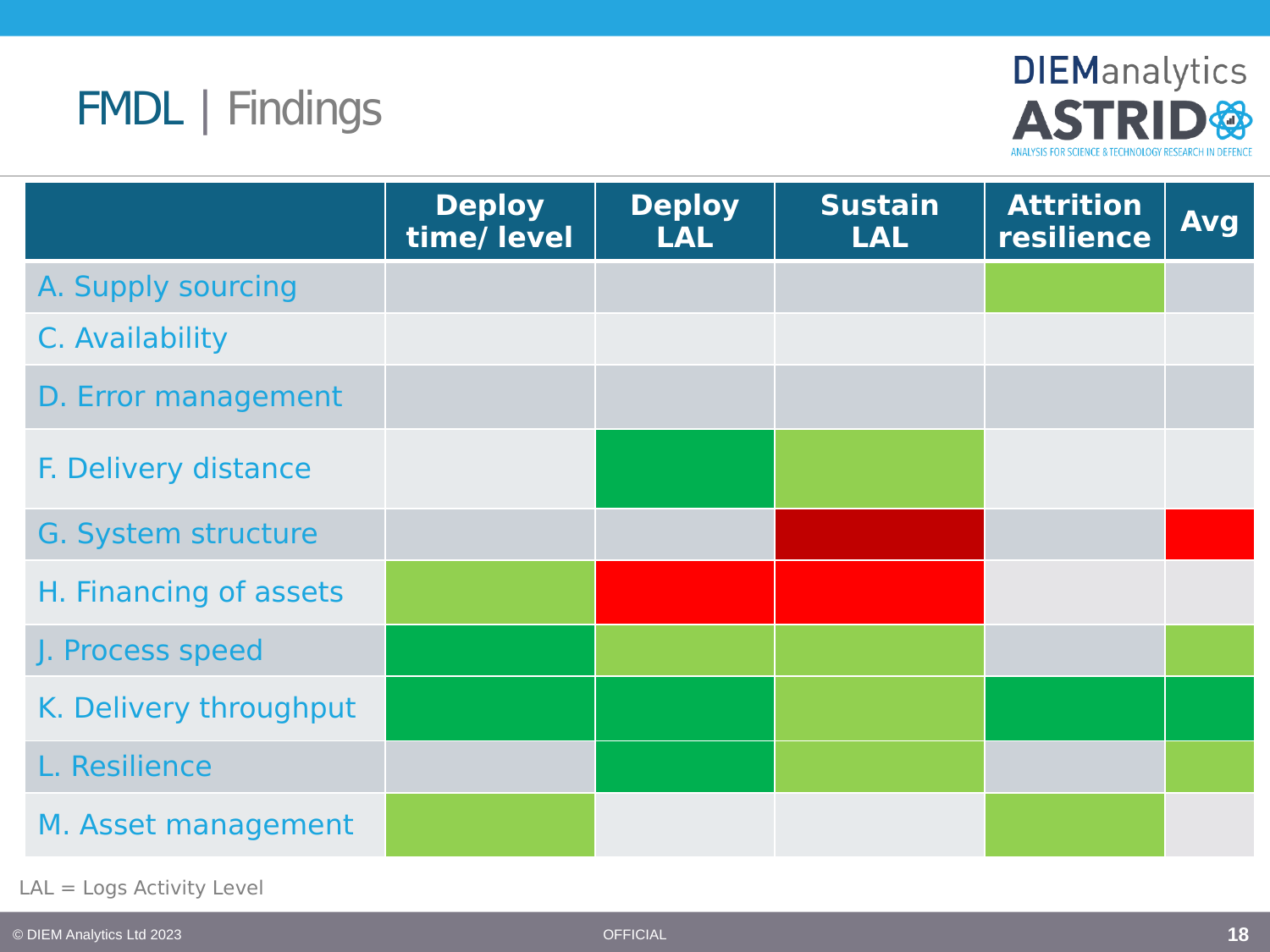

# FMDL | Findings
|  | Deploy time/ level | Deploy LAL | Sustain LAL | Attrition resilience | Avg |
| --- | --- | --- | --- | --- | --- |
| A. Supply sourcing |  |  |  |  |  |
| C. Availability |  |  |  |  |  |
| D. Error management |  |  |  |  |  |
| F. Delivery distance |  |  |  |  |  |
| G. System structure |  |  |  |  |  |
| H. Financing of assets |  |  |  |  |  |
| J. Process speed |  |  |  |  |  |
| K. Delivery throughput |  |  |  |  |  |
| L. Resilience |  |  |  |  |  |
| M. Asset management |  |  |  |  |  |
LAL = Logs Activity Level
18